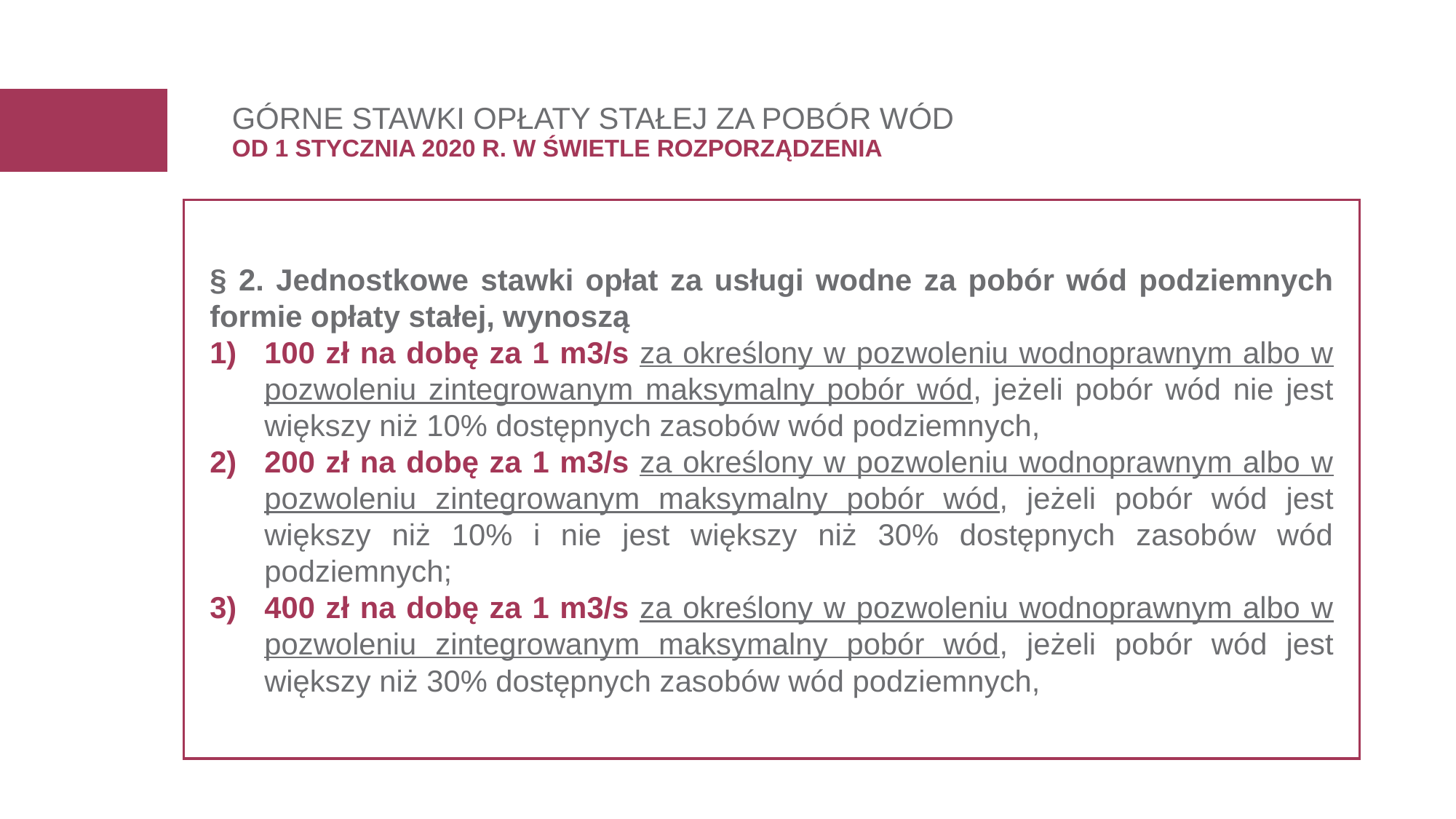

GÓRNE STAWKI OPŁATY STAŁEJ ZA POBÓR WÓD
OD 1 STYCZNIA 2020 R. W ŚWIETLE ROZPORZĄDZENIA
§ 2. Jednostkowe stawki opłat za usługi wodne za pobór wód podziemnych formie opłaty stałej, wynoszą
100 zł na dobę za 1 m3/s za określony w pozwoleniu wodnoprawnym albo w pozwoleniu zintegrowanym maksymalny pobór wód, jeżeli pobór wód nie jest większy niż 10% dostępnych zasobów wód podziemnych,
200 zł na dobę za 1 m3/s za określony w pozwoleniu wodnoprawnym albo w pozwoleniu zintegrowanym maksymalny pobór wód, jeżeli pobór wód jest większy niż 10% i nie jest większy niż 30% dostępnych zasobów wód podziemnych;
400 zł na dobę za 1 m3/s za określony w pozwoleniu wodnoprawnym albo w pozwoleniu zintegrowanym maksymalny pobór wód, jeżeli pobór wód jest większy niż 30% dostępnych zasobów wód podziemnych,